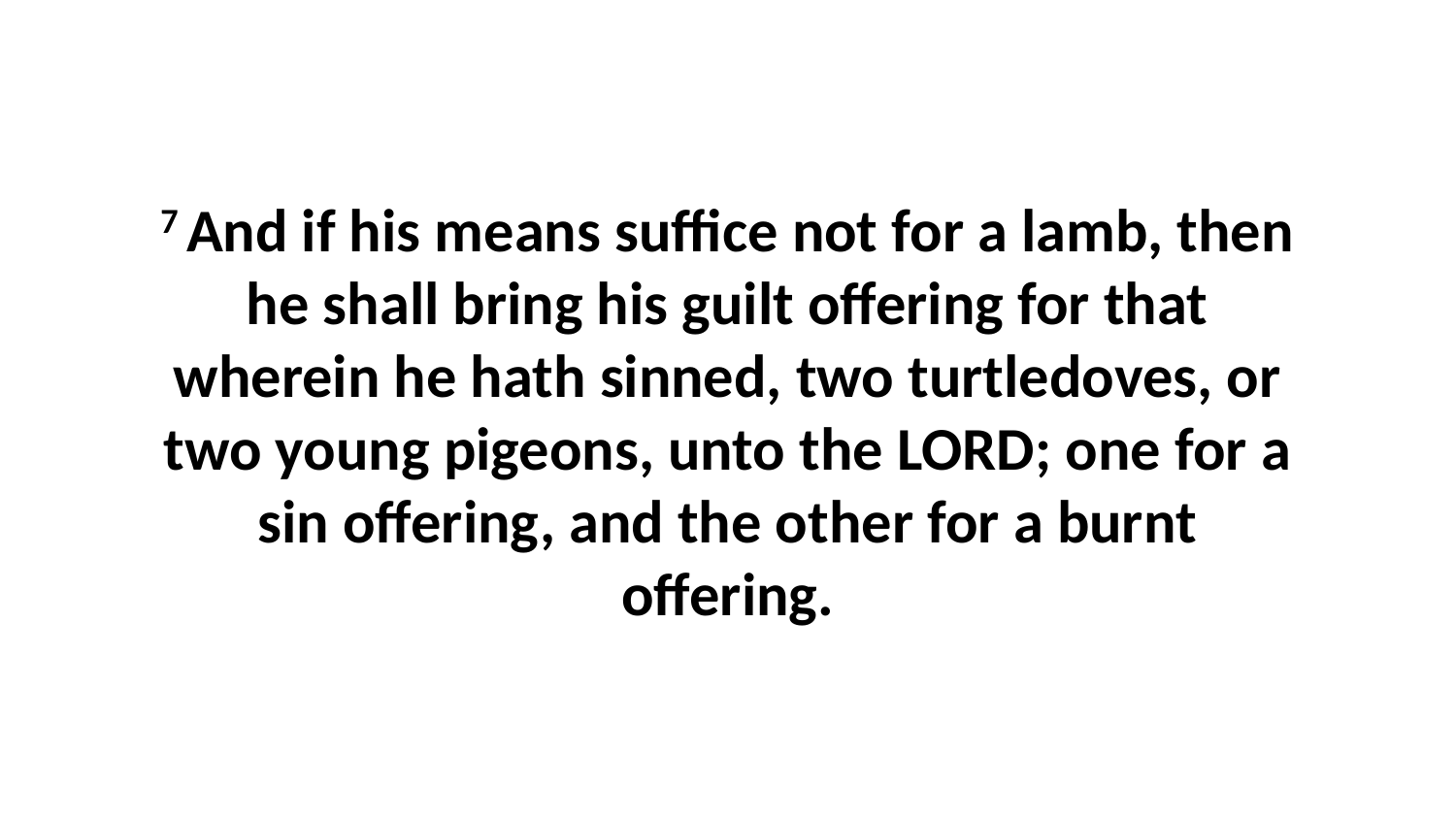

7 And if his means suffice not for a lamb, then he shall bring his guilt offering for that wherein he hath sinned, two turtledoves, or two young pigeons, unto the LORD; one for a sin offering, and the other for a burnt offering.